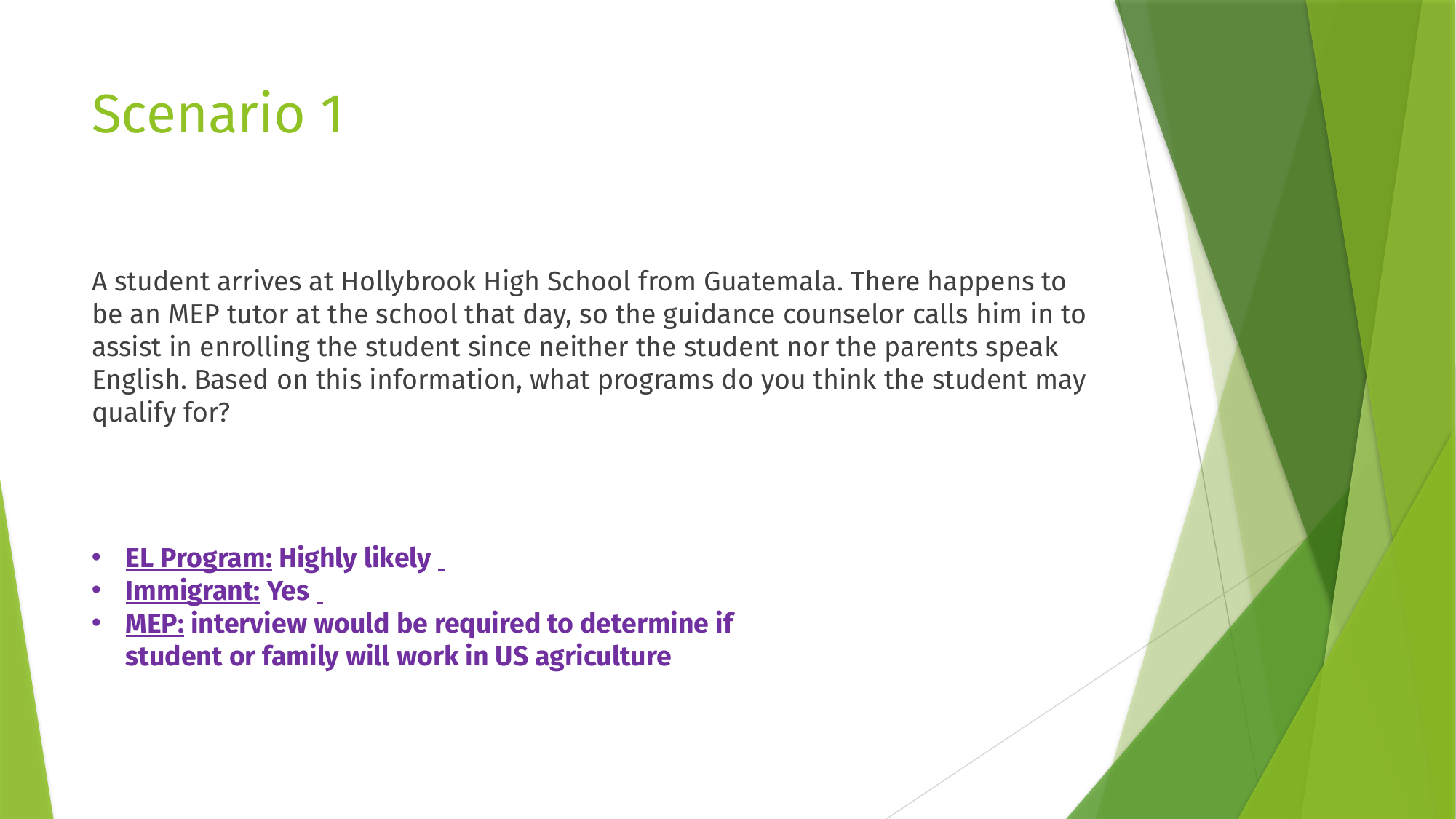

# Scenario 1
A student arrives at Hollybrook High School from Guatemala. There happens to be an MEP tutor at the school that day, so the guidance counselor calls him in to assist in enrolling the student since neither the student nor the parents speak English. Based on this information, what programs do you think the student may qualify for?
EL Program: Highly likely
Immigrant: Yes
MEP: interview would be required to determine if student or family will work in US agriculture